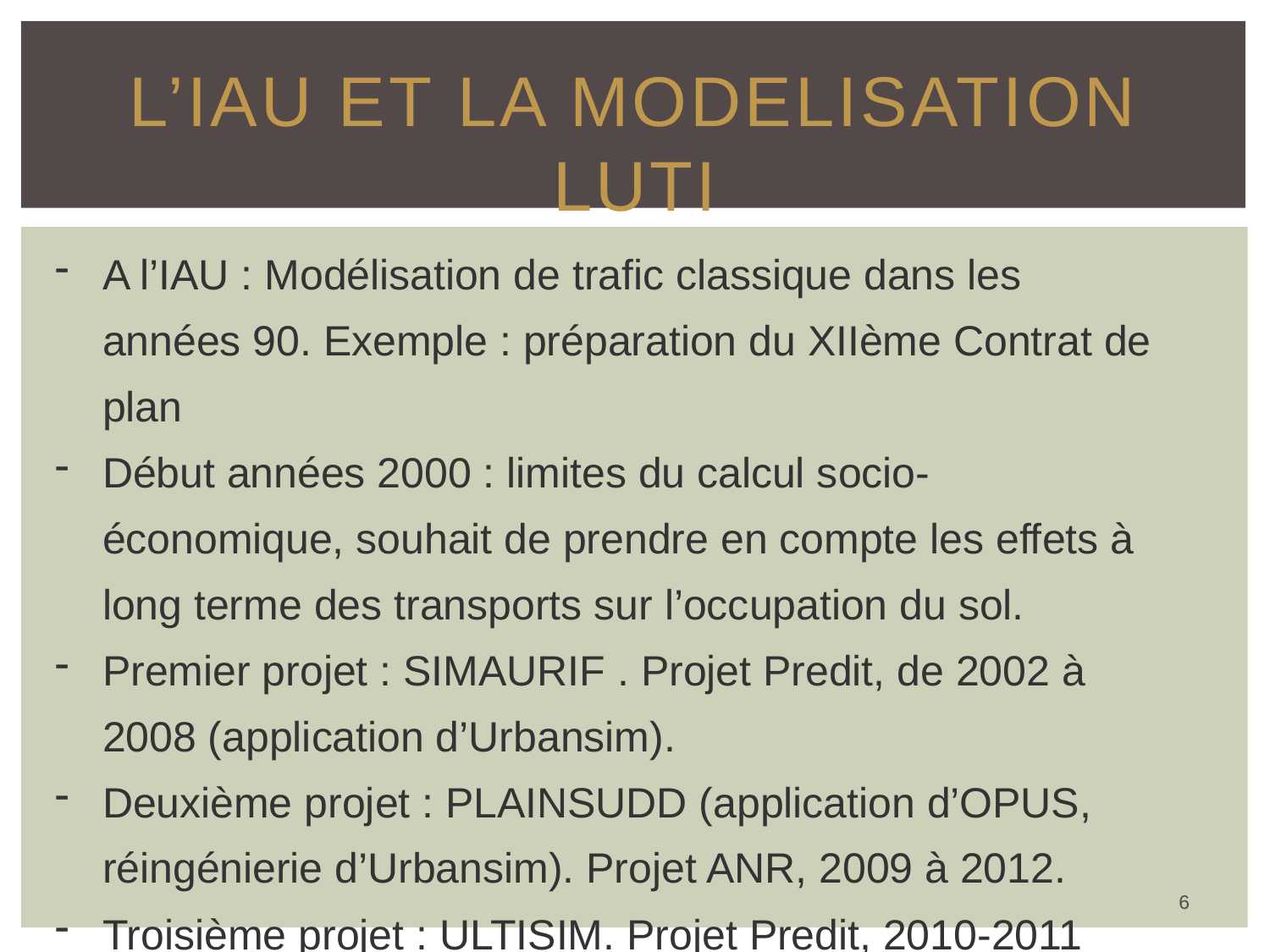

# L’IAU eT LA MODELISATION LUTI
A l’IAU : Modélisation de trafic classique dans les années 90. Exemple : préparation du XIIème Contrat de plan
Début années 2000 : limites du calcul socio-économique, souhait de prendre en compte les effets à long terme des transports sur l’occupation du sol.
Premier projet : SIMAURIF . Projet Predit, de 2002 à 2008 (application d’Urbansim).
Deuxième projet : PLAINSUDD (application d’OPUS, réingénierie d’Urbansim). Projet ANR, 2009 à 2012.
Troisième projet : ULTISIM. Projet Predit, 2010-2011

6